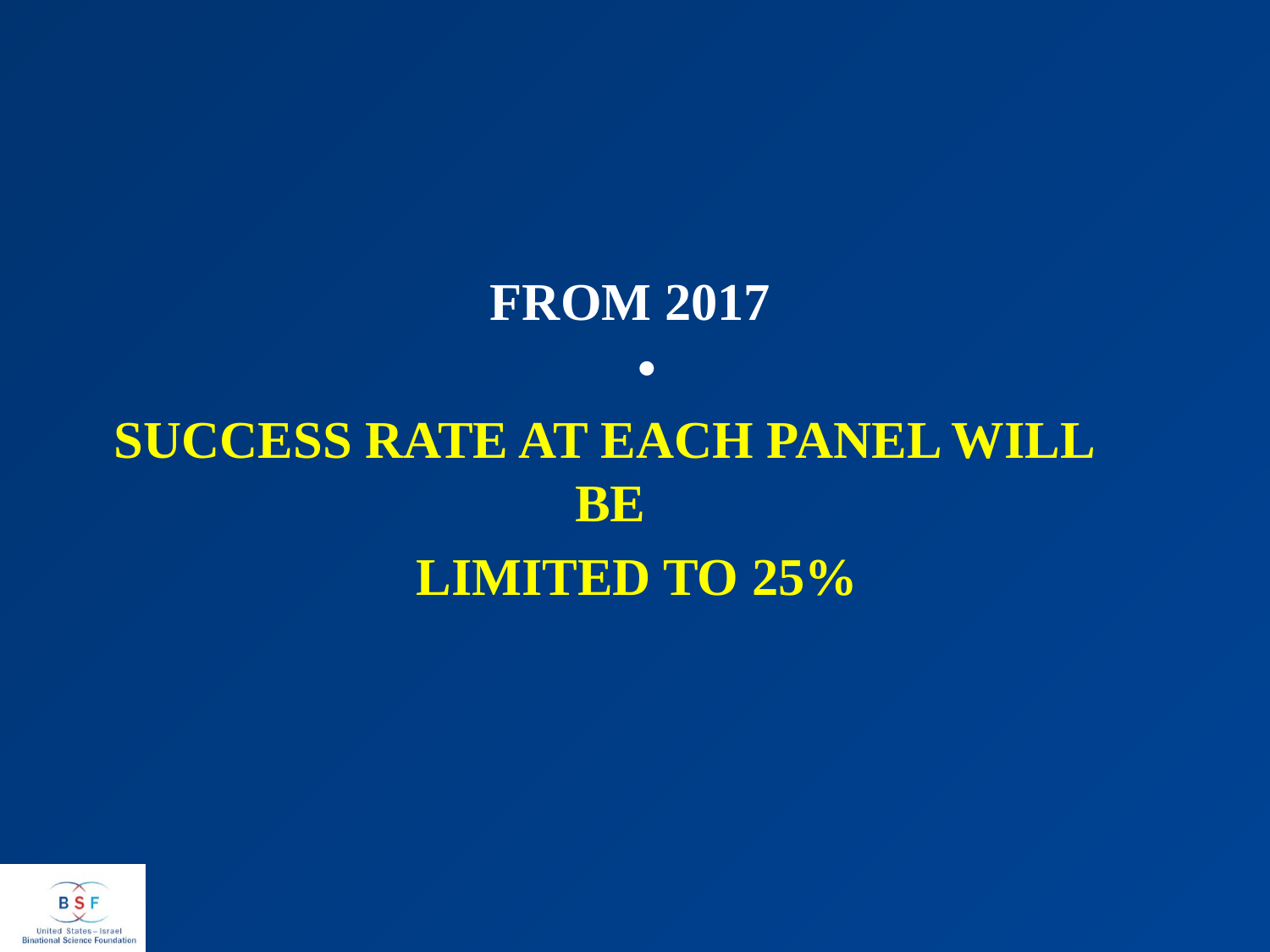

#
FROM 2017
SUCCESS RATE AT EACH PANEL WILL BE
LIMITED TO 25%